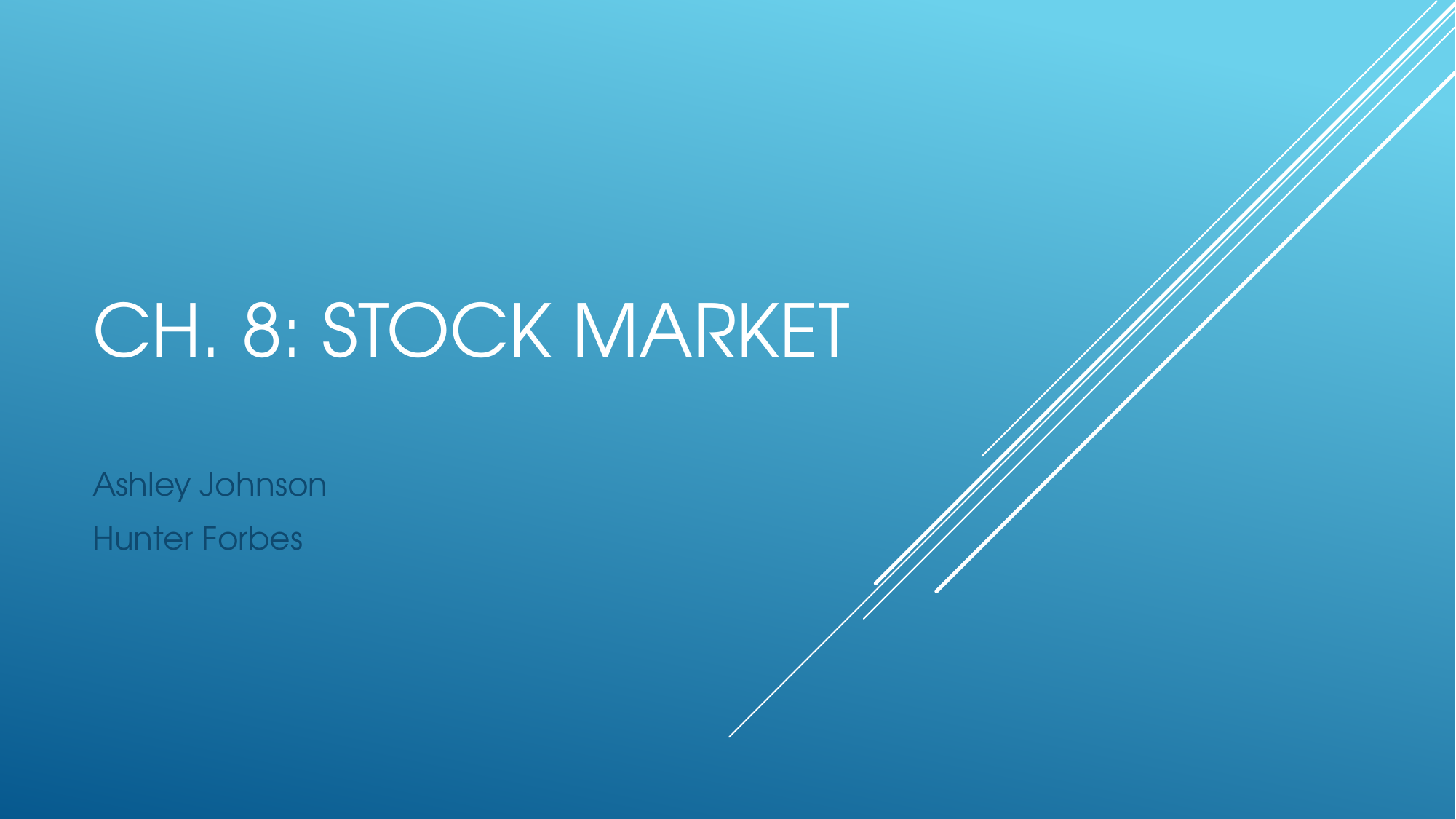

# Ch. 8: Stock market
Ashley Johnson
Hunter Forbes